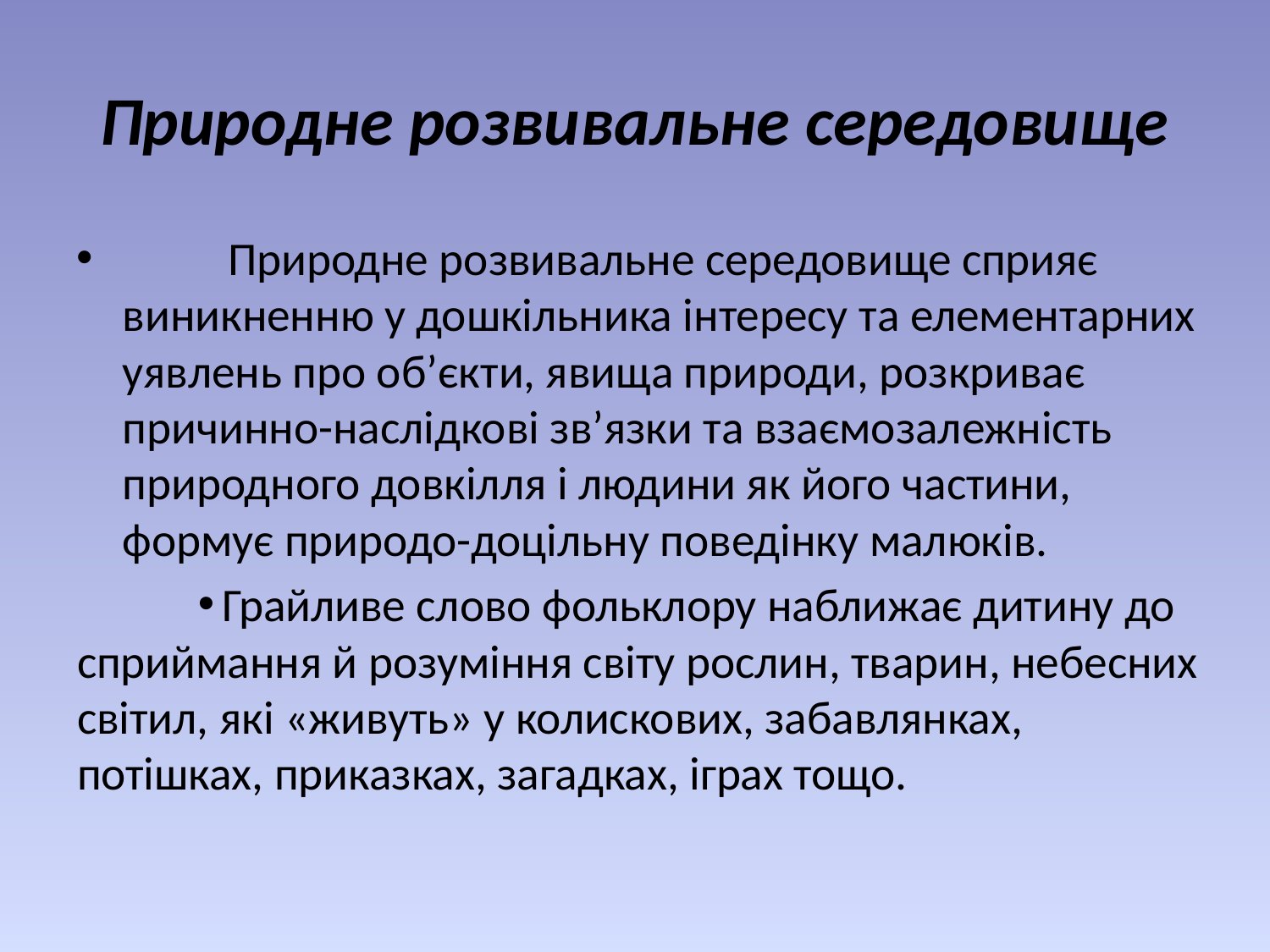

# Природне розвивальне середовище
	Природне розвивальне середовище сприяє виникненню у дошкільника інтересу та елементарних уявлень про об’єкти, явища природи, розкриває причинно-наслідкові зв’язки та взаємозалежність природного довкілля і людини як його частини, формує природо-доцільну поведінку малюків.
 Грайливе слово фольклору наближає дитину до сприймання й розуміння світу рослин, тварин, небесних світил, які «живуть» у колискових, забавлянках, потішках, приказках, загадках, іграх тощо.